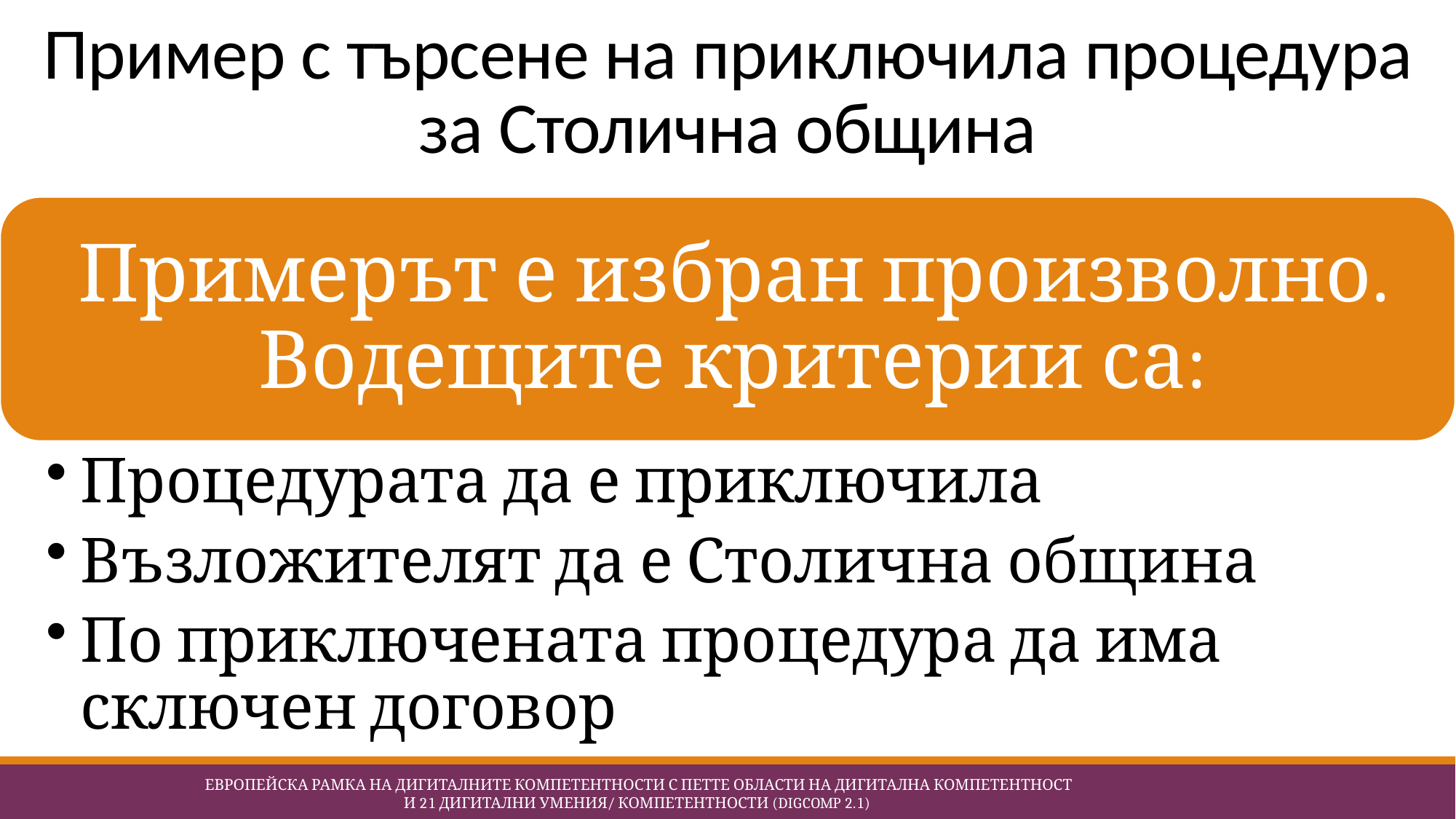

# Пример с търсене на приключила процедура за Столична община
Примерът е избран произволно. Водещите критерии са:
Процедурата да е приключила
Възложителят да е Столична община
По приключената процедура да има сключен договор
 Европейска Рамка на дигиталните компетентности с петте области на дигитална компетентност
и 21 дигитални умения/ компетентности (DigComp 2.1)